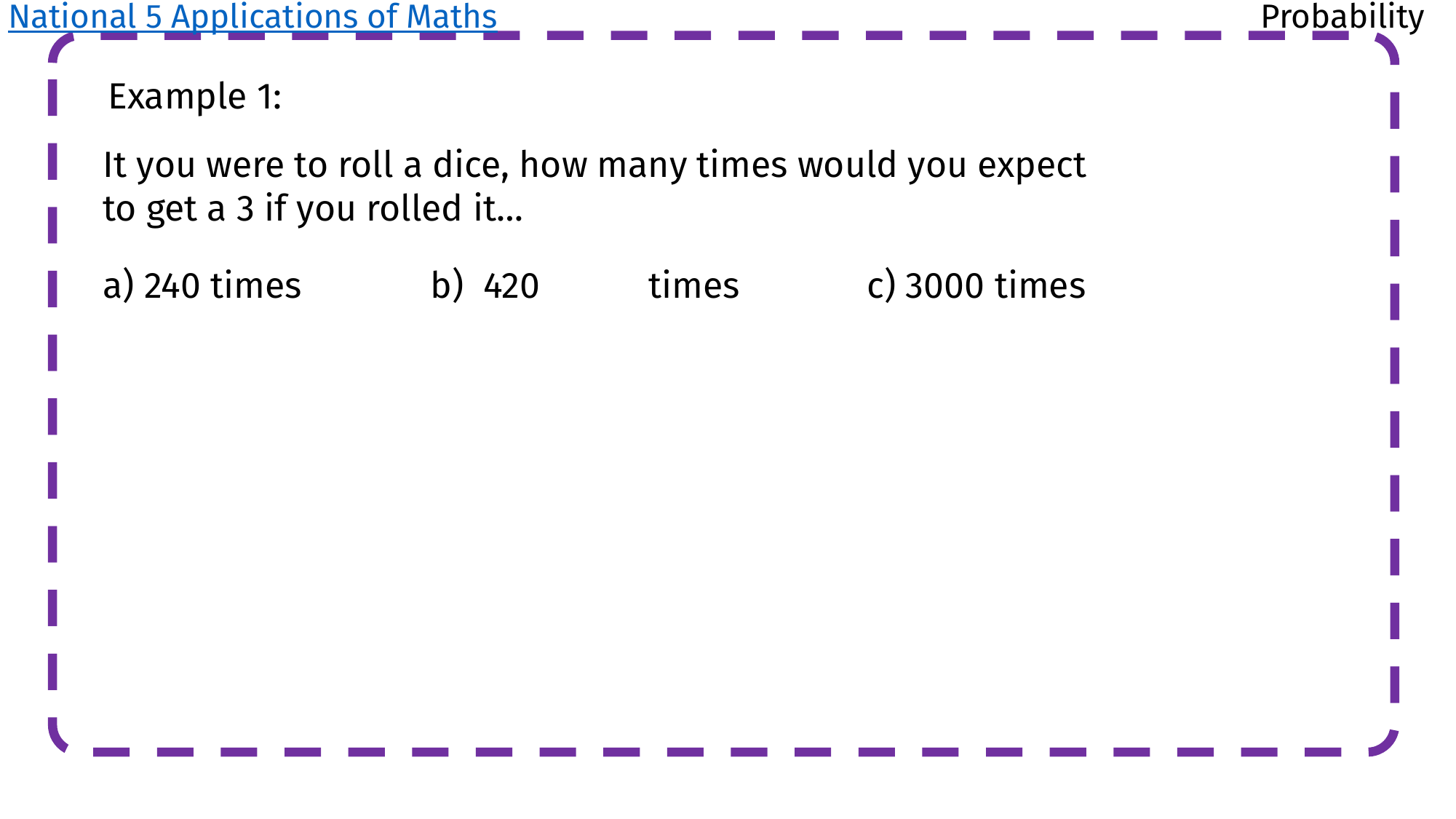

National 5 Applications of Maths
Probability

Example 1:
It you were to roll a dice, how many times would you expect to get a 3 if you rolled it…
a) 240 times		b)  420	times		c) 3000 times